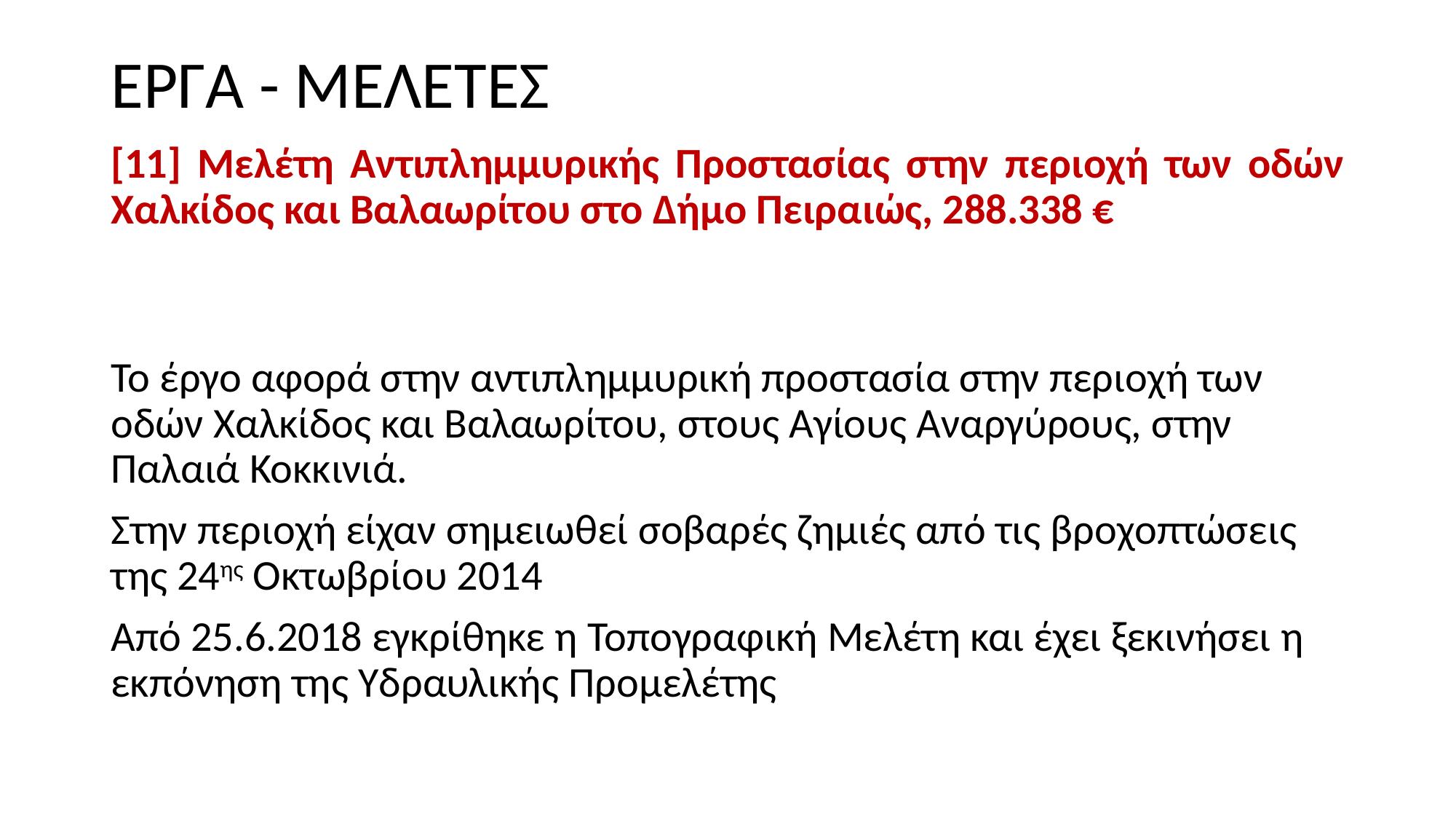

# ΕΡΓΑ - ΜΕΛΕΤΕΣ
[11] Μελέτη Αντιπλημμυρικής Προστασίας στην περιοχή των οδών Χαλκίδος και Βαλαωρίτου στο Δήμο Πειραιώς, 288.338 €

Το έργο αφορά στην αντιπλημμυρική προστασία στην περιοχή των οδών Χαλκίδος και Βαλαωρίτου, στους Αγίους Αναργύρους, στην Παλαιά Κοκκινιά.
Στην περιοχή είχαν σημειωθεί σοβαρές ζημιές από τις βροχοπτώσεις της 24ης Οκτωβρίου 2014
Από 25.6.2018 εγκρίθηκε η Τοπογραφική Μελέτη και έχει ξεκινήσει η εκπόνηση της Υδραυλικής Προμελέτης